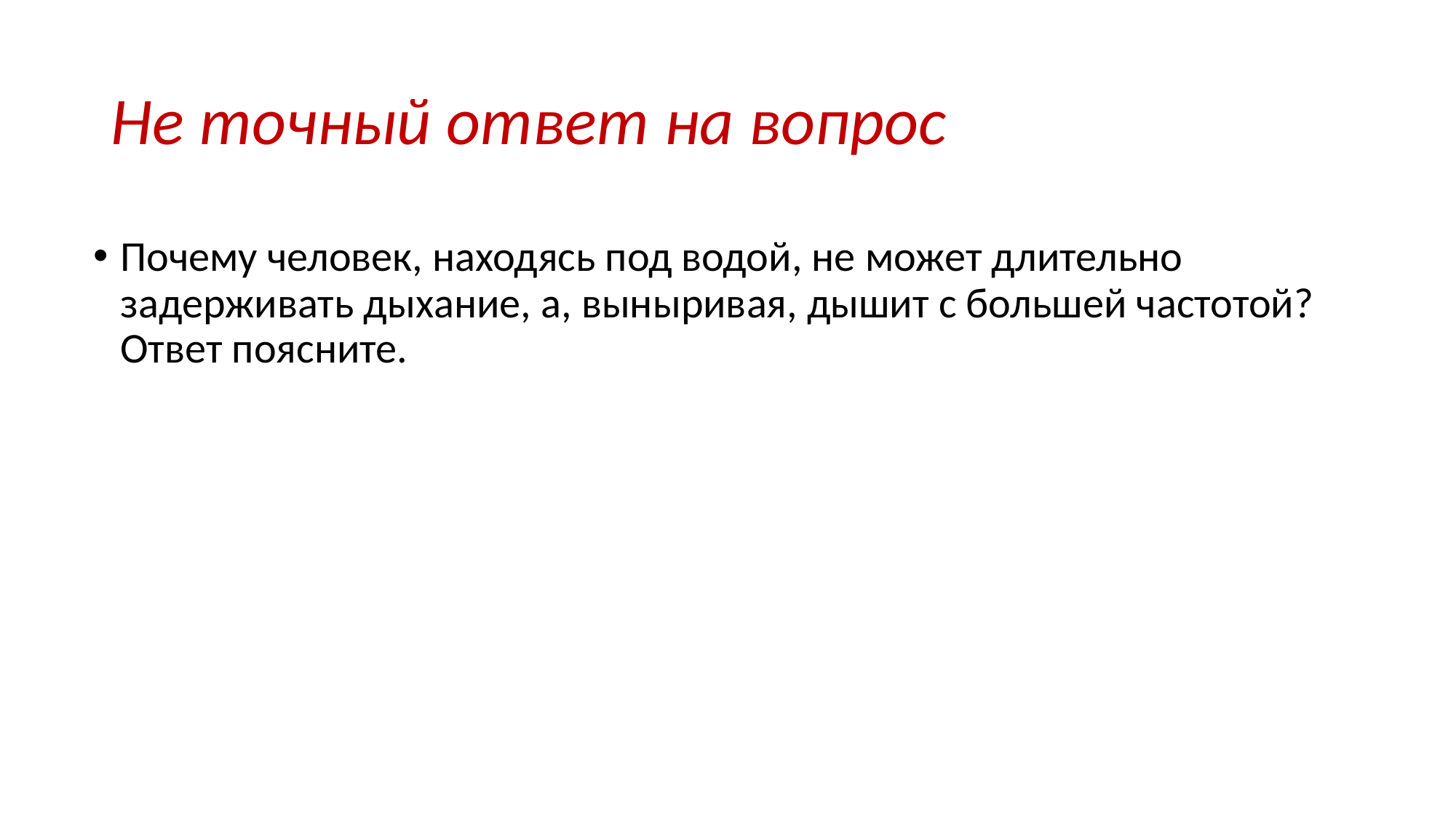

# Не точный ответ на вопрос
Почему человек, находясь под водой, не может длительно задерживать дыхание, а, выныривая, дышит с большей частотой? Ответ поясните.